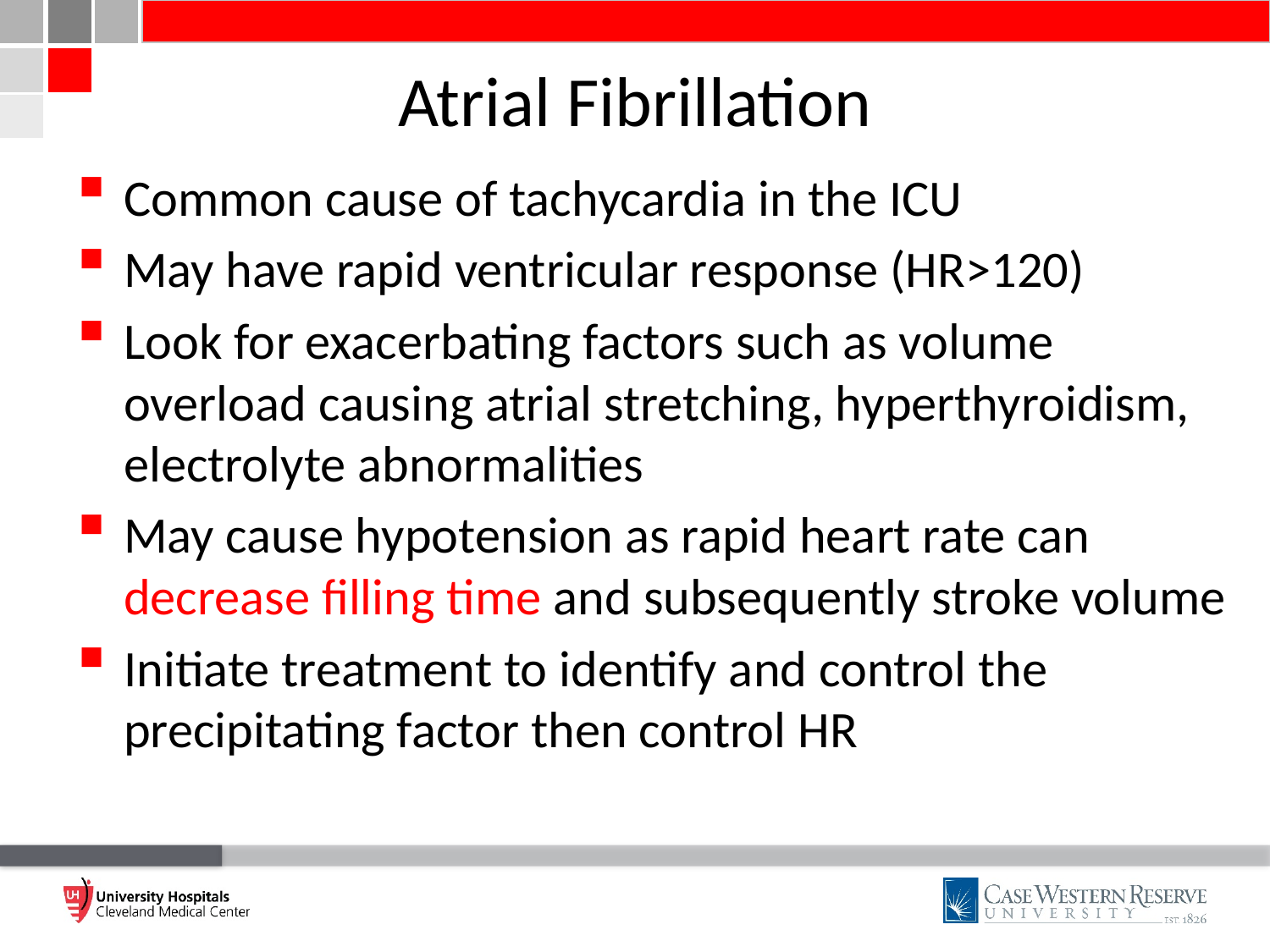

# Atrial Fibrillation
Common cause of tachycardia in the ICU
May have rapid ventricular response (HR>120)
Look for exacerbating factors such as volume overload causing atrial stretching, hyperthyroidism, electrolyte abnormalities
May cause hypotension as rapid heart rate can decrease filling time and subsequently stroke volume
Initiate treatment to identify and control the precipitating factor then control HR